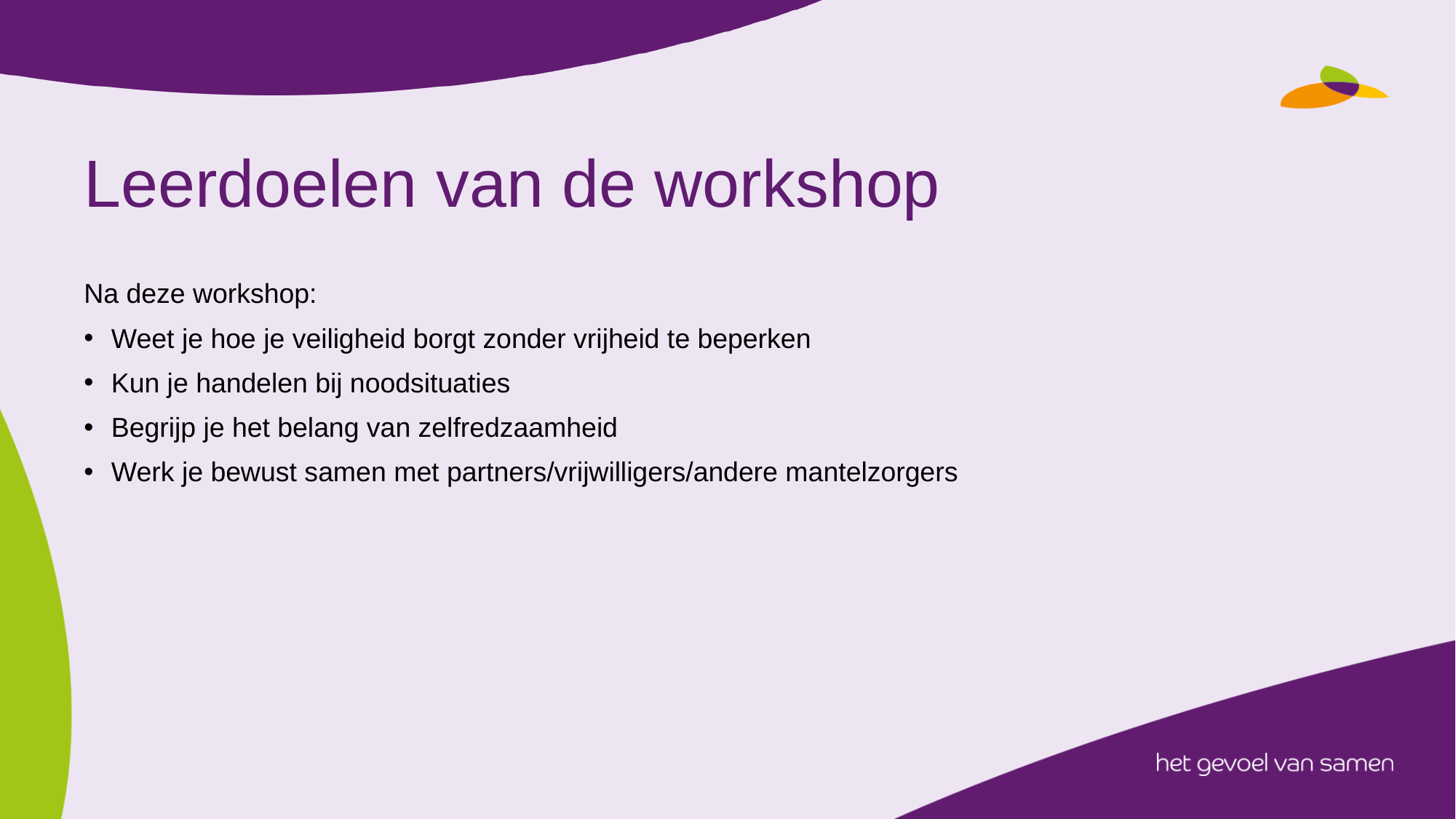

# Leerdoelen van de workshop
Na deze workshop:
Weet je hoe je veiligheid borgt zonder vrijheid te beperken
Kun je handelen bij noodsituaties
Begrijp je het belang van zelfredzaamheid
Werk je bewust samen met partners/vrijwilligers/andere mantelzorgers